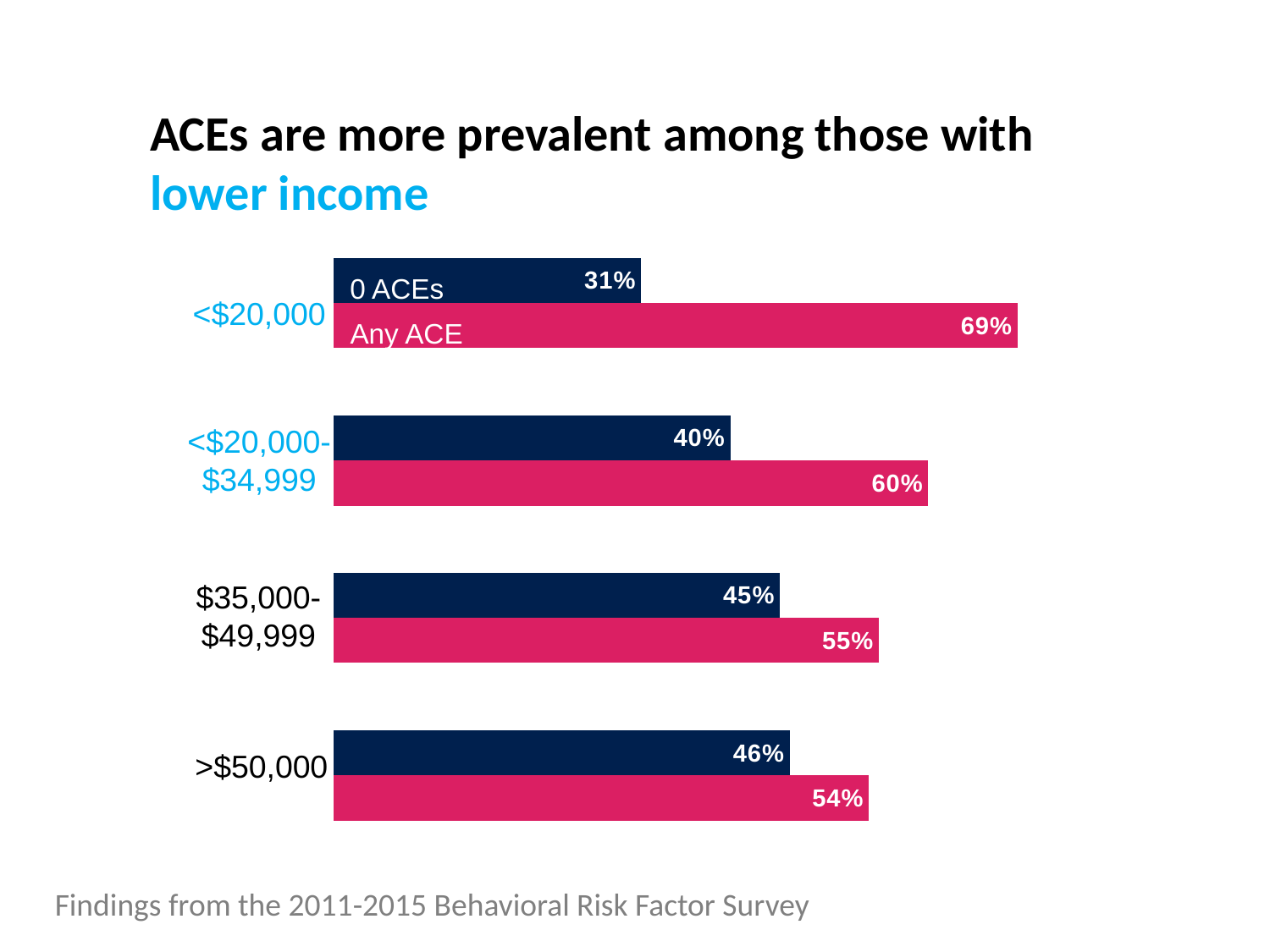

ACEs are more prevalent among those with lower income

### Chart

| Category | 0 ACEs | Any ACE |
|---|---|---|
| <$20,000 | 0.31 | 0.69 |
| $20,000-$34,999 | 0.4 | 0.6 |
| $35,000-$49,999 | 0.45 | 0.55 |
| $50,000  | 0.46 | 0.54 |
0 ACEs
<$20,000
Any ACE
<$20,000-$34,999
$35,000-$49,999
>$50,000
Findings from the 2011-2015 Behavioral Risk Factor Survey